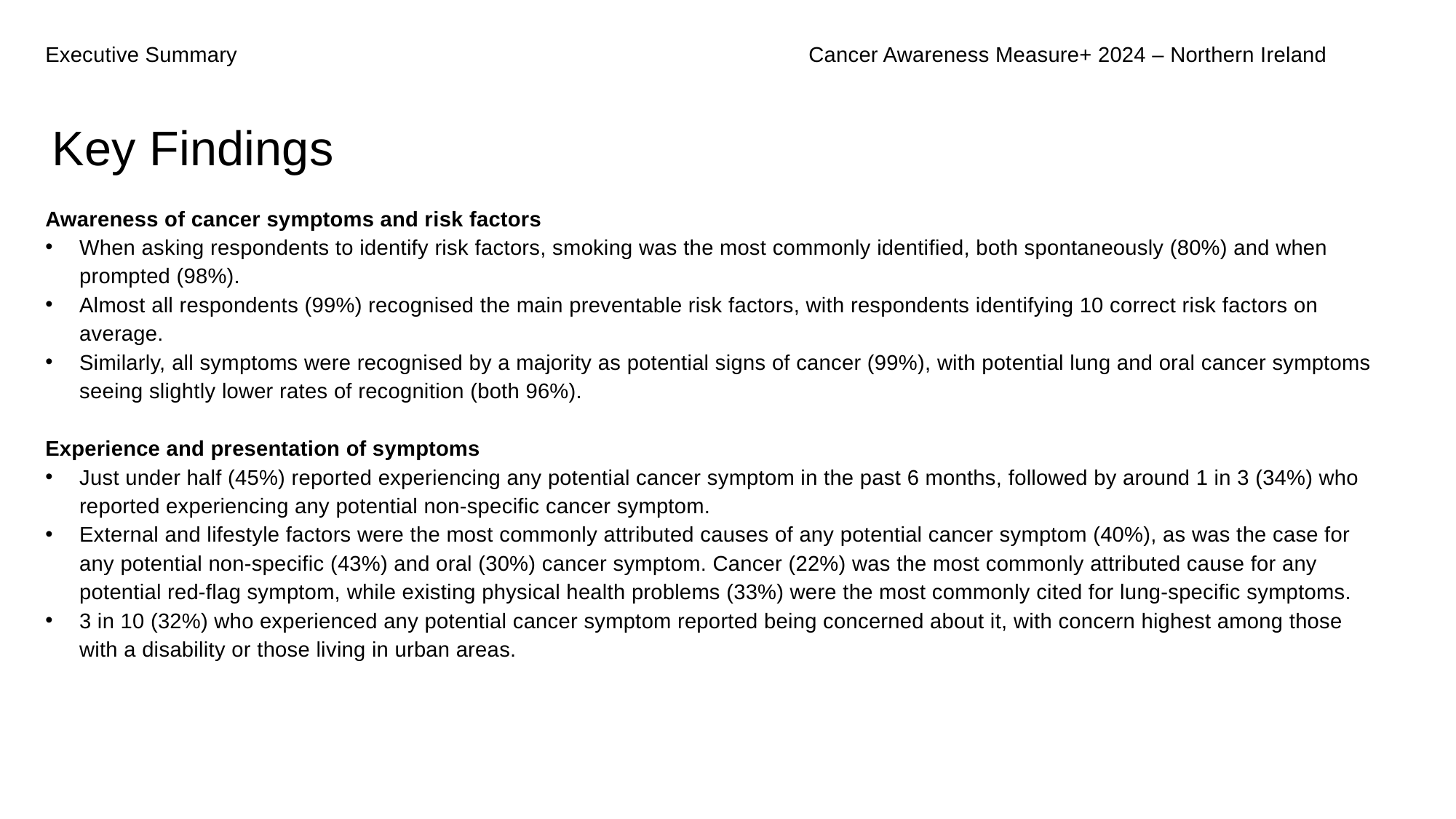

Executive Summary
Cancer Awareness Measure+ 2024 – Northern Ireland
Key Findings
Awareness of cancer symptoms and risk factors
When asking respondents to identify risk factors, smoking was the most commonly identified, both spontaneously (80%) and when prompted (98%).
Almost all respondents (99%) recognised the main preventable risk factors, with respondents identifying 10 correct risk factors on average.
Similarly, all symptoms were recognised by a majority as potential signs of cancer (99%), with potential lung and oral cancer symptoms seeing slightly lower rates of recognition (both 96%).

Experience and presentation of symptoms
Just under half (45%) reported experiencing any potential cancer symptom in the past 6 months, followed by around 1 in 3 (34%) who reported experiencing any potential non-specific cancer symptom.
External and lifestyle factors were the most commonly attributed causes of any potential cancer symptom (40%), as was the case for any potential non-specific (43%) and oral (30%) cancer symptom. Cancer (22%) was the most commonly attributed cause for any potential red-flag symptom, while existing physical health problems (33%) were the most commonly cited for lung-specific symptoms.
3 in 10 (32%) who experienced any potential cancer symptom reported being concerned about it, with concern highest among those with a disability or those living in urban areas.